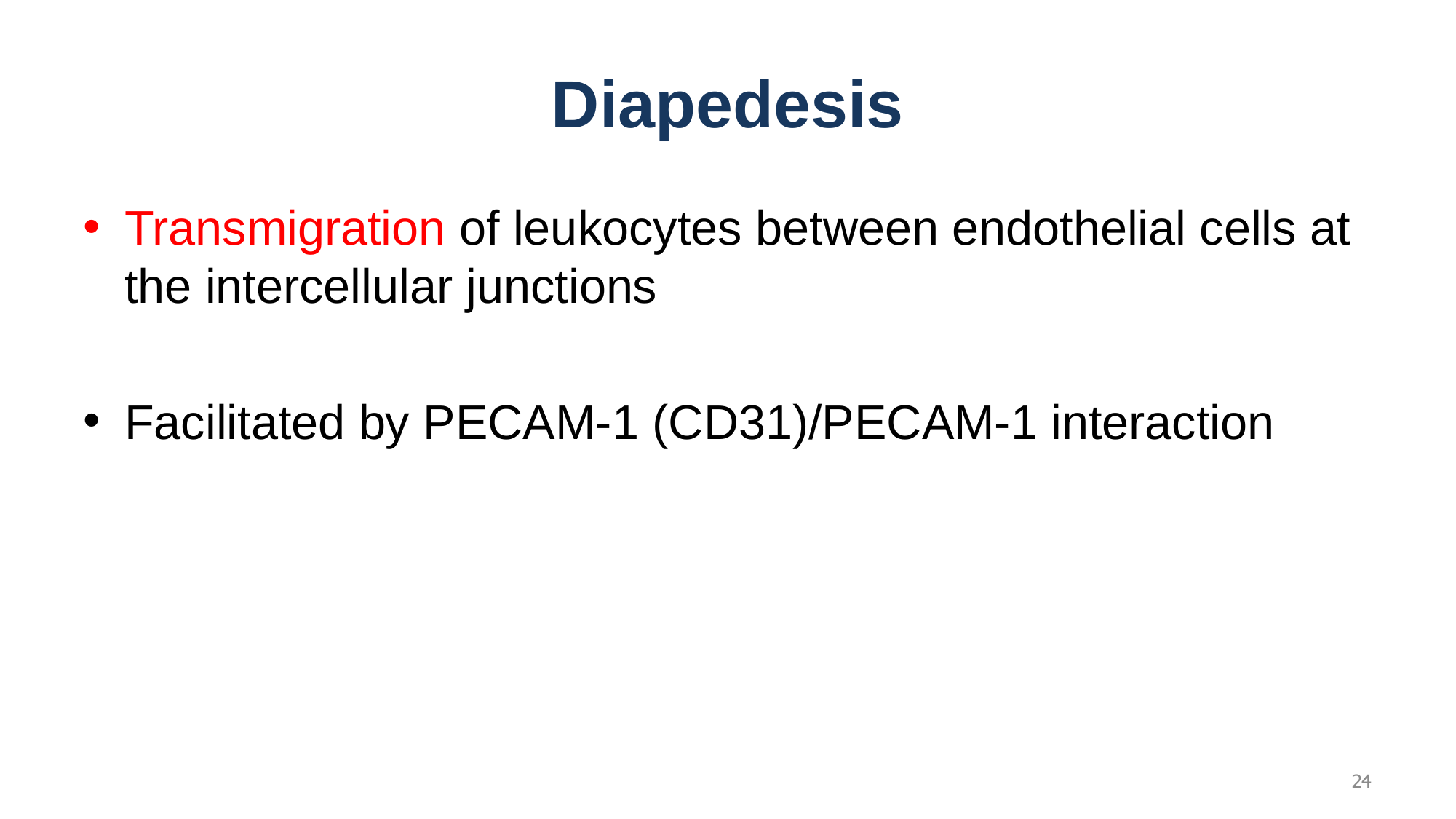

# Diapedesis
Transmigration of leukocytes between endothelial cells at the intercellular junctions

Facilitated by PECAM-1 (CD31)/PECAM-1 interaction
24